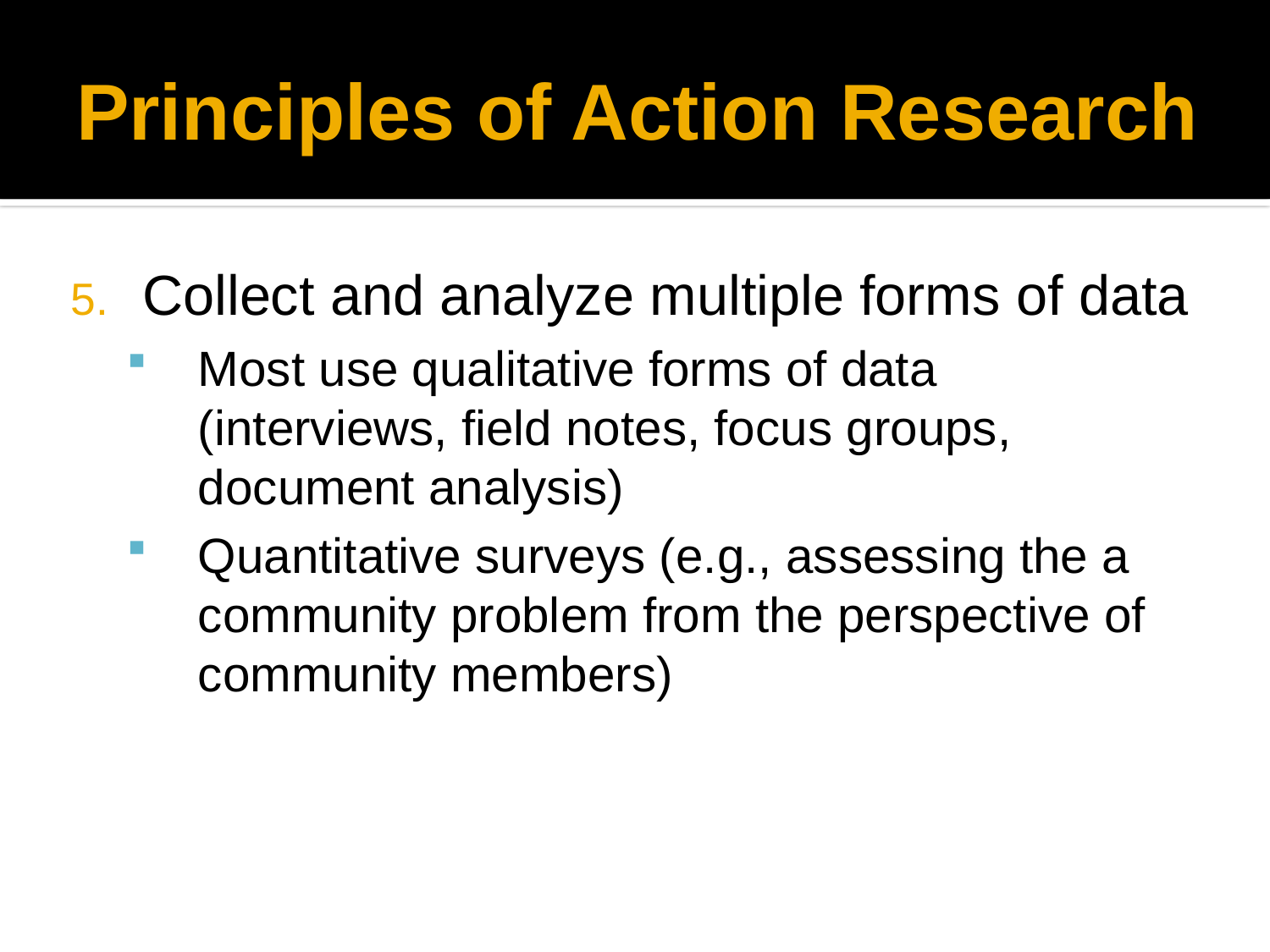

# Principles of Action Research
Collect and analyze multiple forms of data
Most use qualitative forms of data (interviews, field notes, focus groups, document analysis)
Quantitative surveys (e.g., assessing the a community problem from the perspective of community members)